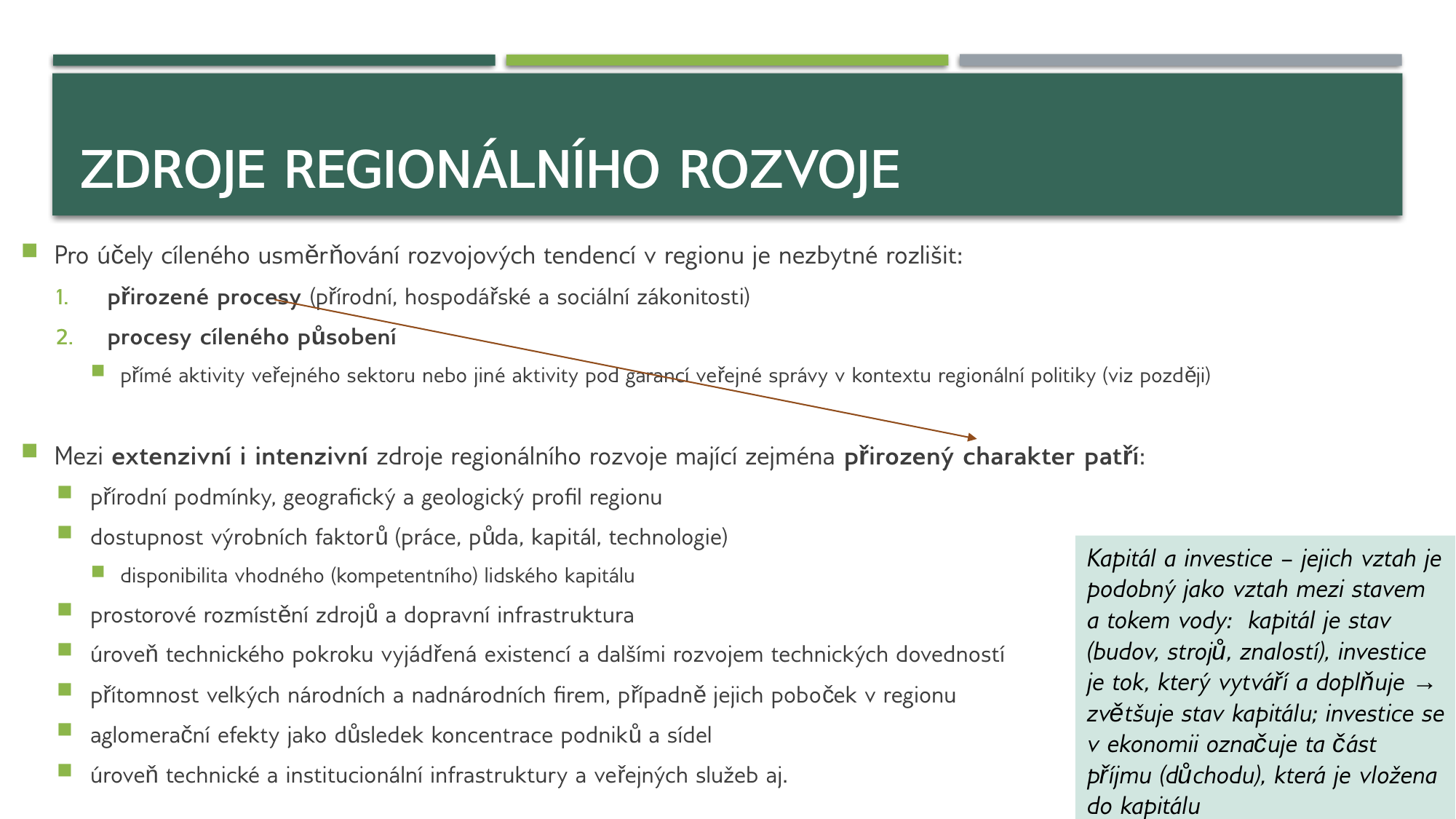

# zdroje regionálního rozvoje
Pro účely cíleného usměrňování rozvojových tendencí v regionu je nezbytné rozlišit:
přirozené procesy (přírodní, hospodářské a sociální zákonitosti)
procesy cíleného působení
přímé aktivity veřejného sektoru nebo jiné aktivity pod garancí veřejné správy v kontextu regionální politiky (viz později)

Mezi extenzivní i intenzivní zdroje regionálního rozvoje mající zejména přirozený charakter patří:
přírodní podmínky, geografický a geologický profil regionu
dostupnost výrobních faktorů (práce, půda, kapitál, technologie)
disponibilita vhodného (kompetentního) lidského kapitálu
prostorové rozmístění zdrojů a dopravní infrastruktura
úroveň technického pokroku vyjádřená existencí a dalšími rozvojem technických dovedností
přítomnost velkých národních a nadnárodních firem, případně jejich poboček v regionu
aglomerační efekty jako důsledek koncentrace podniků a sídel
úroveň technické a institucionální infrastruktury a veřejných služeb aj.
Kapitál a investice – jejich vztah je podobný jako vztah mezi stavem a tokem vody:  kapitál je stav (budov, strojů, znalostí), investice je tok, který vytváří a doplňuje → zvětšuje stav kapitálu; investice se v ekonomii označuje ta část příjmu (důchodu), která je vložena do kapitálu
5